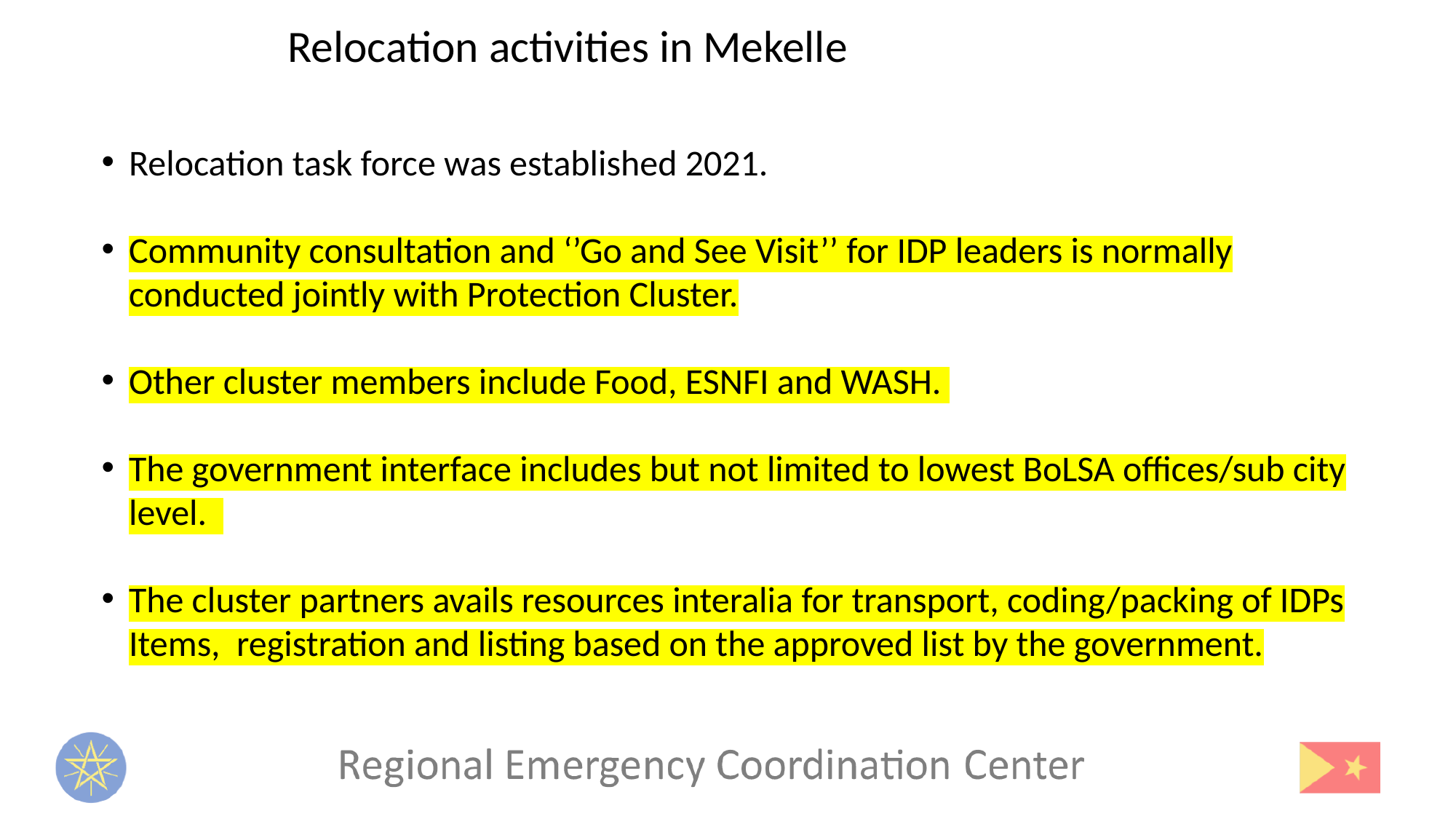

Relocation activities in Mekelle
Relocation task force was established 2021.

Community consultation and ‘’Go and See Visit’’ for IDP leaders is normally conducted jointly with Protection Cluster.

Other cluster members include Food, ESNFI and WASH.

The government interface includes but not limited to lowest BoLSA offices/sub city level.

The cluster partners avails resources interalia for transport, coding/packing of IDPs Items,  registration and listing based on the approved list by the government.